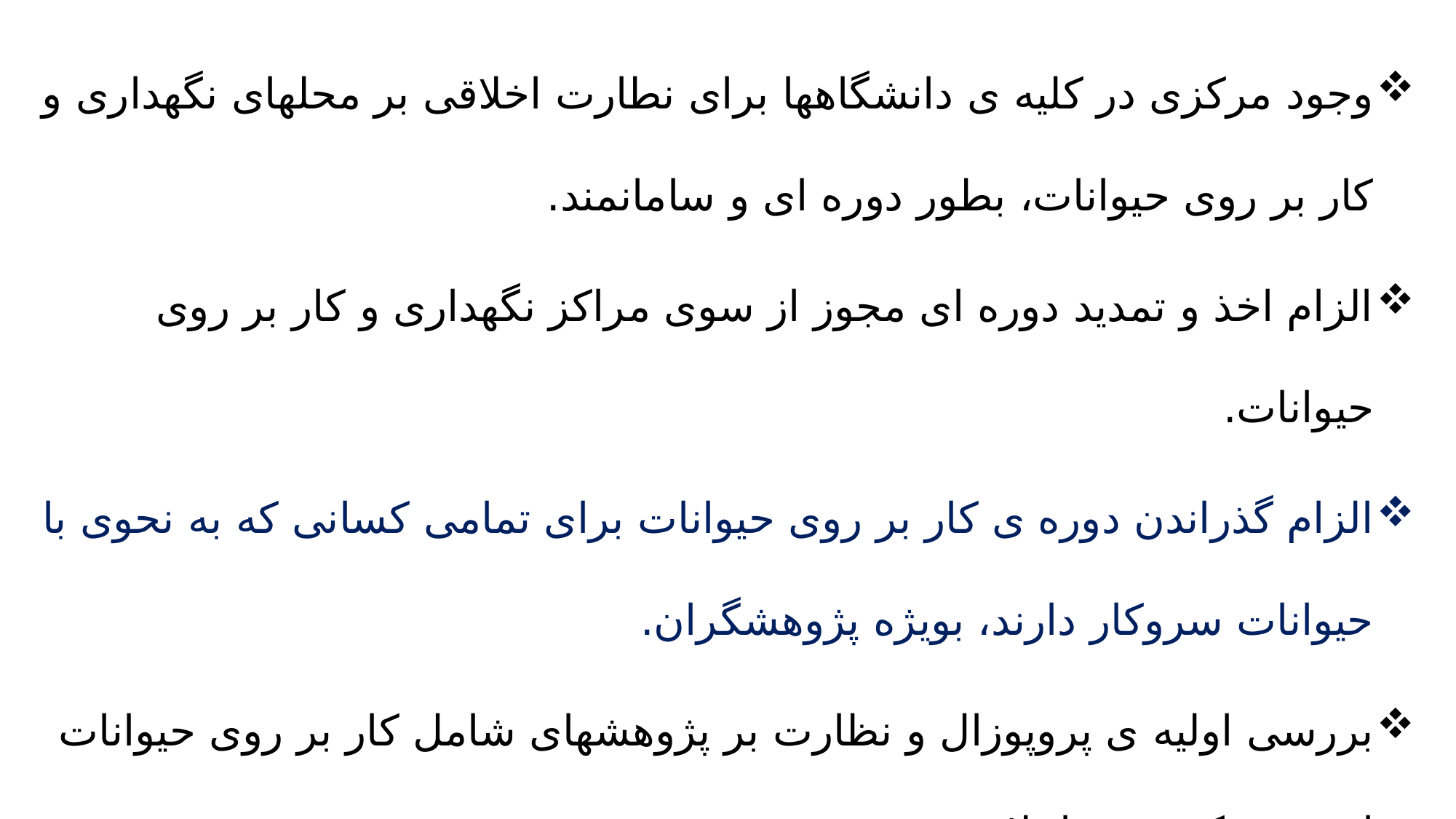

وجود مرکزی در کلیه ی دانشگاهها برای نطارت اخلاقی بر محلهای نگهداری و کار بر روی حیوانات، بطور دوره ای و سامانمند.
الزام اخذ و تمدید دوره ای مجوز از سوی مراکز نگهداری و کار بر روی حیوانات.
الزام گذراندن دوره ی کار بر روی حیوانات برای تمامی کسانی که به نحوی با حیوانات سروکار دارند، بویژه پژوهشگران.
بررسی اولیه ی پروپوزال و نظارت بر پژوهشهای شامل کار بر روی حیوانات از سوی کمیته ی اخلاقی ویژه.